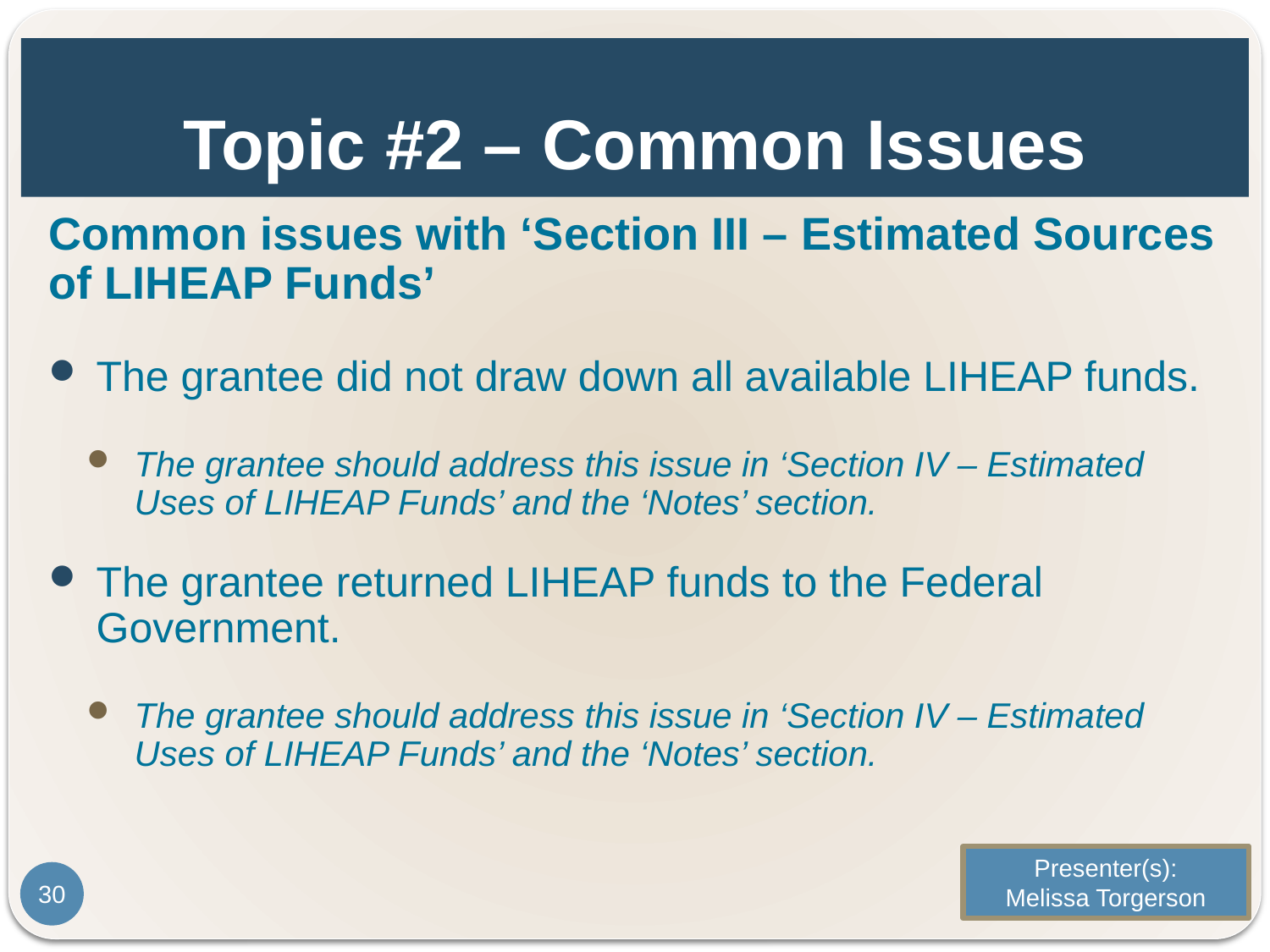

# Topic #2 – Common Issues
Common issues with ‘Section III – Estimated Sources of LIHEAP Funds’

The grantee did not draw down all available LIHEAP funds.

The grantee should address this issue in ‘Section IV – Estimated Uses of LIHEAP Funds’ and the ‘Notes’ section.

The grantee returned LIHEAP funds to the Federal Government.

The grantee should address this issue in ‘Section IV – Estimated Uses of LIHEAP Funds’ and the ‘Notes’ section.

Presenter(s):
Melissa Torgerson
30